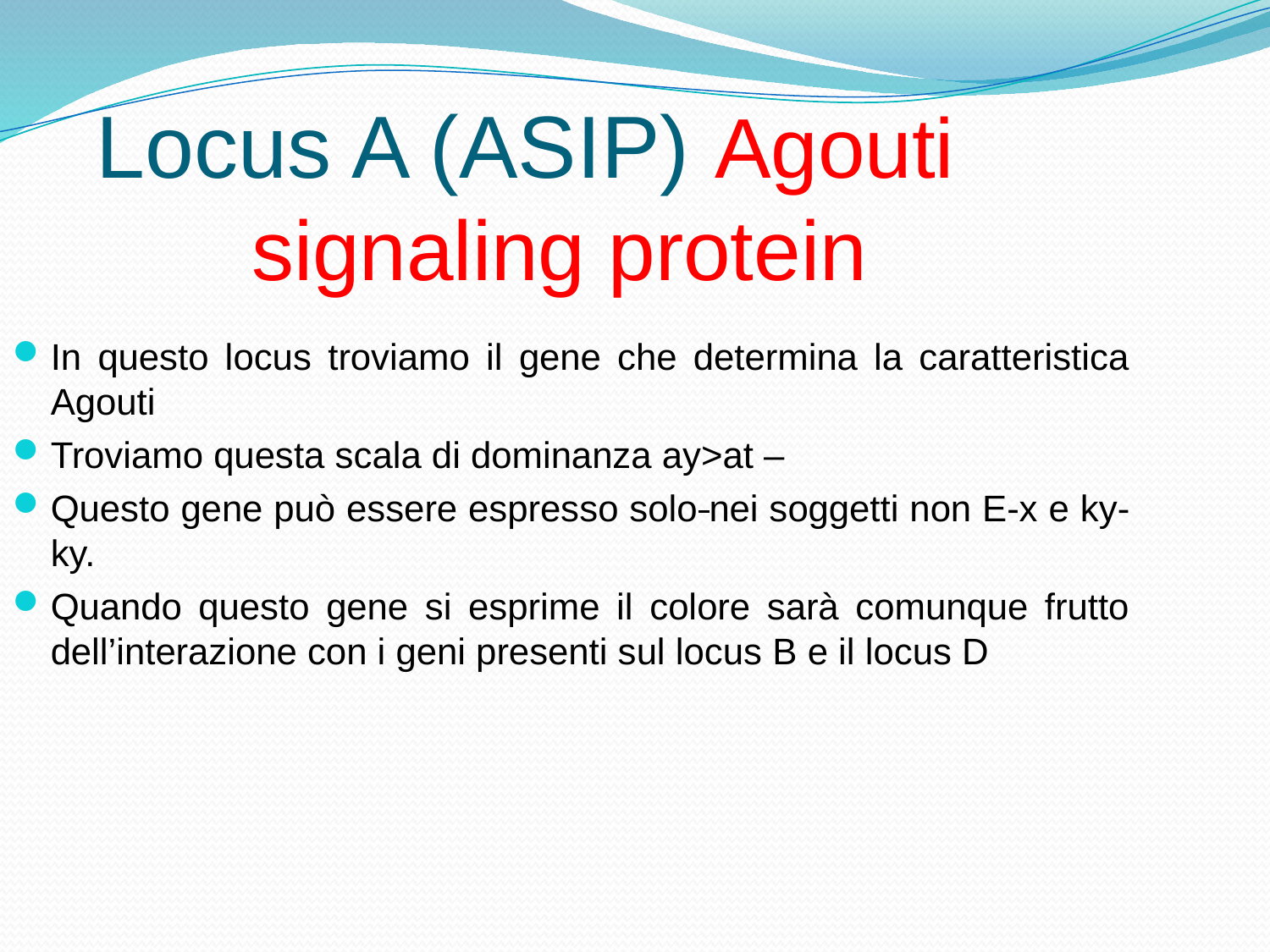

Locus A (ASIP) Agouti       signaling protein
In questo locus troviamo il gene che determina la caratteristica Agouti
Troviamo questa scala di dominanza ay>at –
Questo gene può essere espresso solo nei soggetti non E-x e ky-ky.
Quando questo gene si esprime il colore sarà comunque frutto dell’interazione con i geni presenti sul locus B e il locus D